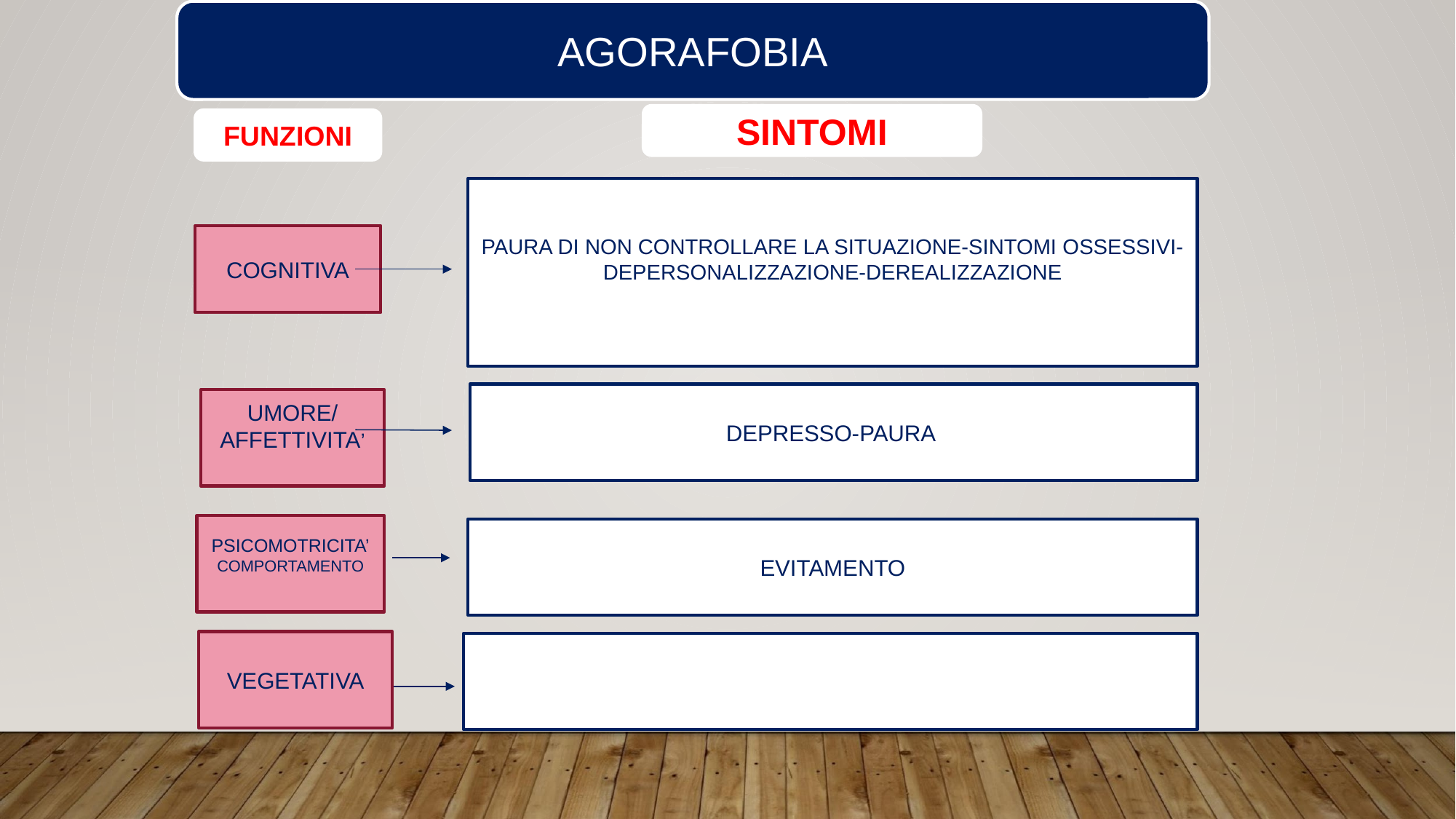

AGORAFOBIA
SINTOMI
FUNZIONI
PAURA DI NON CONTROLLARE LA SITUAZIONE-SINTOMI OSSESSIVI-DEPERSONALIZZAZIONE-DEREALIZZAZIONE

COGNITIVA
DEPRESSO-PAURA
UMORE/
AFFETTIVITA’

PSICOMOTRICITA’
COMPORTAMENTO

EVITAMENTO
VEGETATIVA